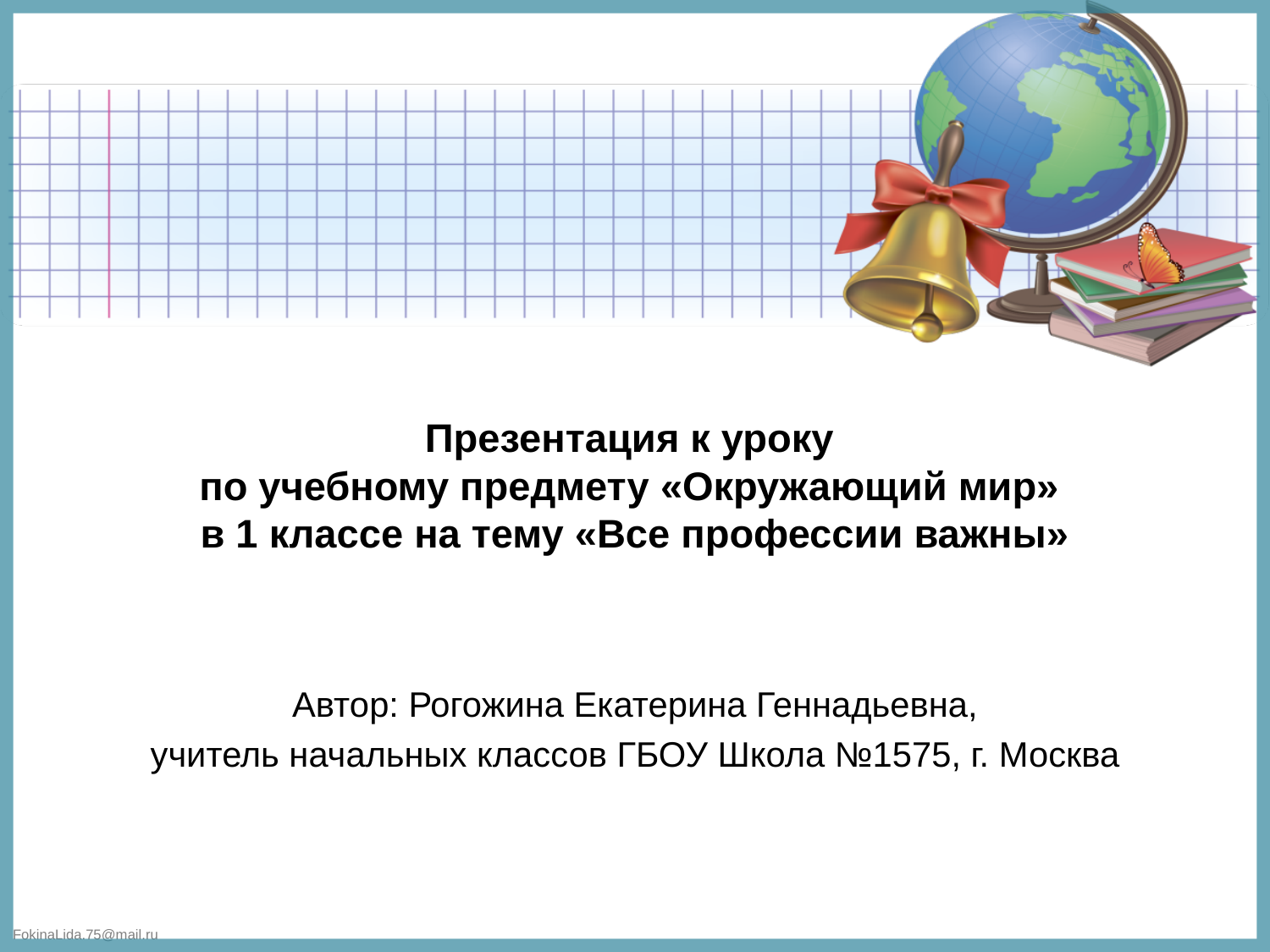

# Презентация к уроку по учебному предмету «Окружающий мир» в 1 классе на тему «Все профессии важны»
Автор: Рогожина Екатерина Геннадьевна,
учитель начальных классов ГБОУ Школа №1575, г. Москва